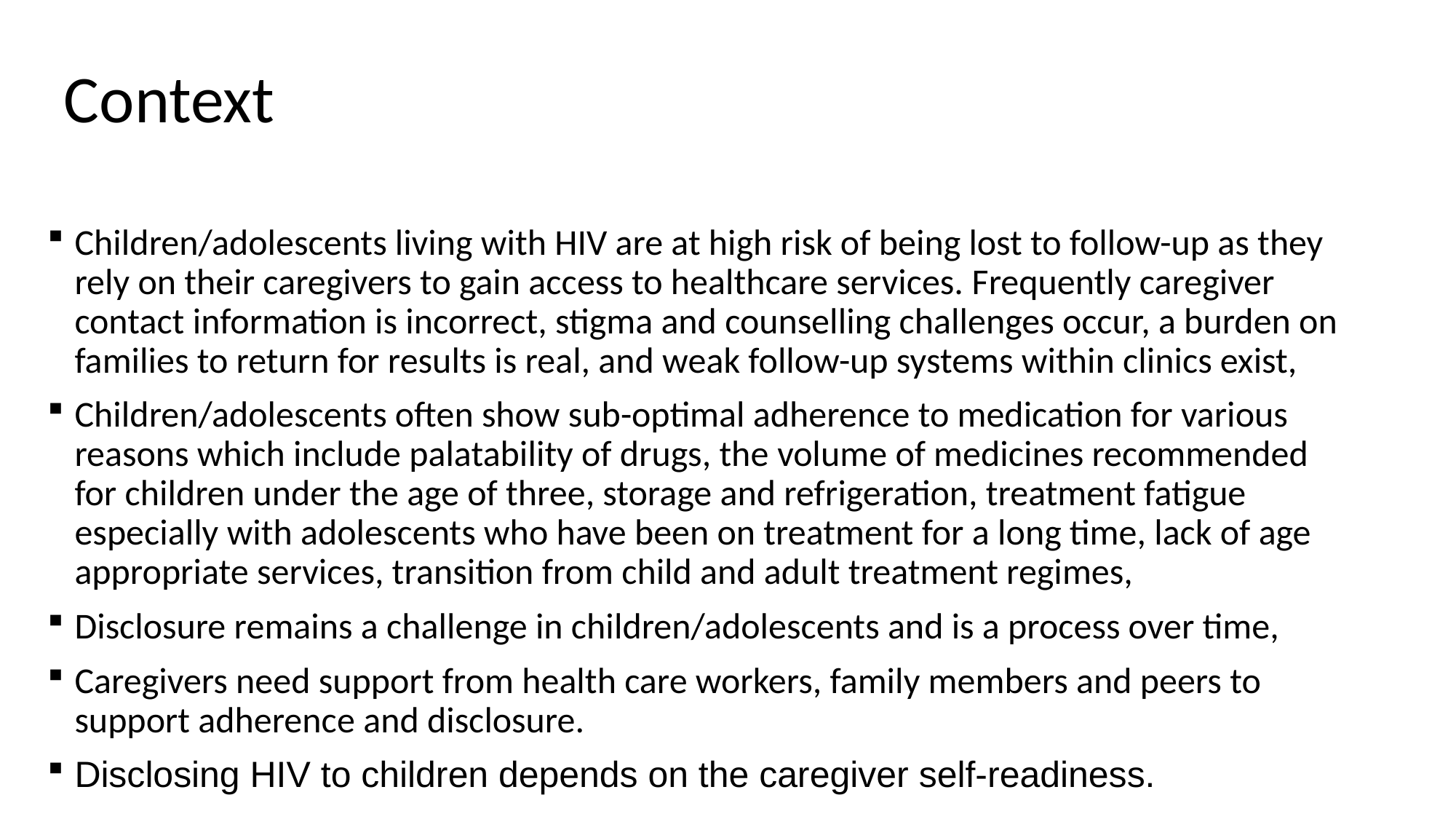

# Context
Children/adolescents living with HIV are at high risk of being lost to follow-up as they rely on their caregivers to gain access to healthcare services. Frequently caregiver contact information is incorrect, stigma and counselling challenges occur, a burden on families to return for results is real, and weak follow-up systems within clinics exist,
Children/adolescents often show sub-optimal adherence to medication for various reasons which include palatability of drugs, the volume of medicines recommended for children under the age of three, storage and refrigeration, treatment fatigue especially with adolescents who have been on treatment for a long time, lack of age appropriate services, transition from child and adult treatment regimes,
Disclosure remains a challenge in children/adolescents and is a process over time,
Caregivers need support from health care workers, family members and peers to support adherence and disclosure.
Disclosing HIV to children depends on the caregiver self-readiness.